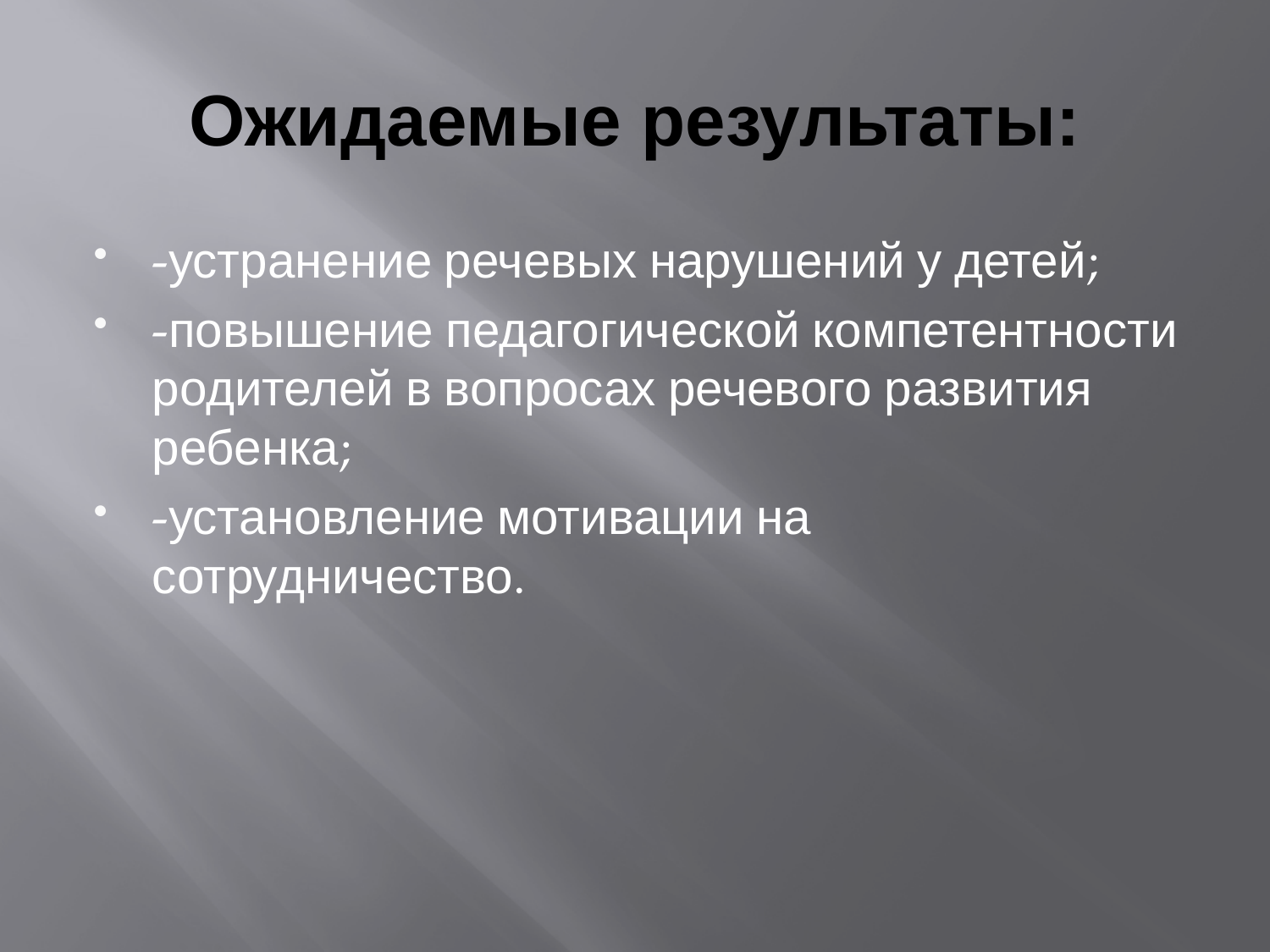

# Ожидаемые результаты:
-устранение речевых нарушений у детей;
-повышение педагогической компетентности родителей в вопросах речевого развития ребенка;
-установление мотивации на сотрудничество.